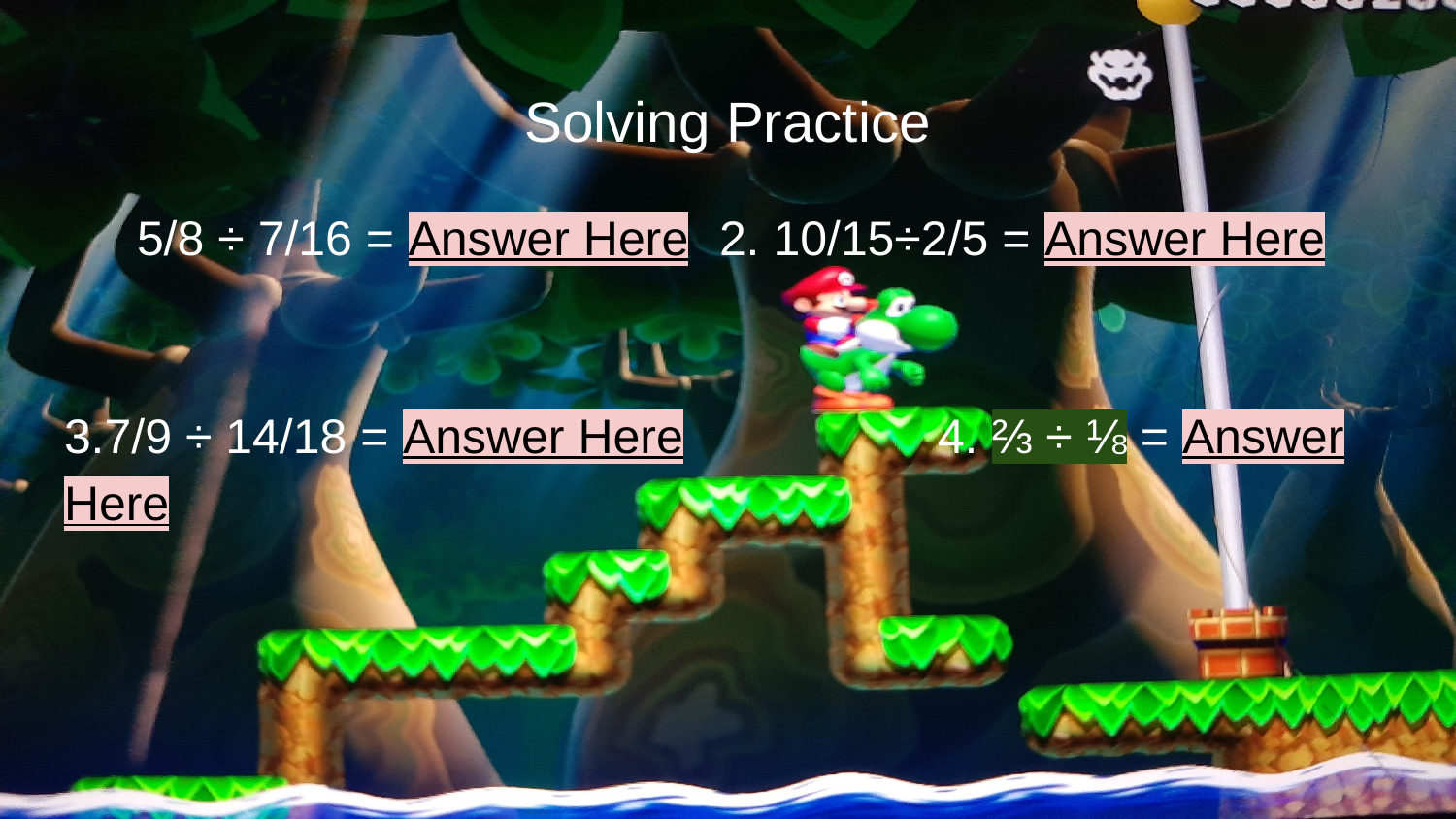

# Solving Practice
5/8 ÷ 7/16 = Answer Here	2. 10/15÷2/5 = Answer Here

3.7/9 ÷ 14/18 = Answer Here		4. ⅔ ÷ ⅛ = Answer Here